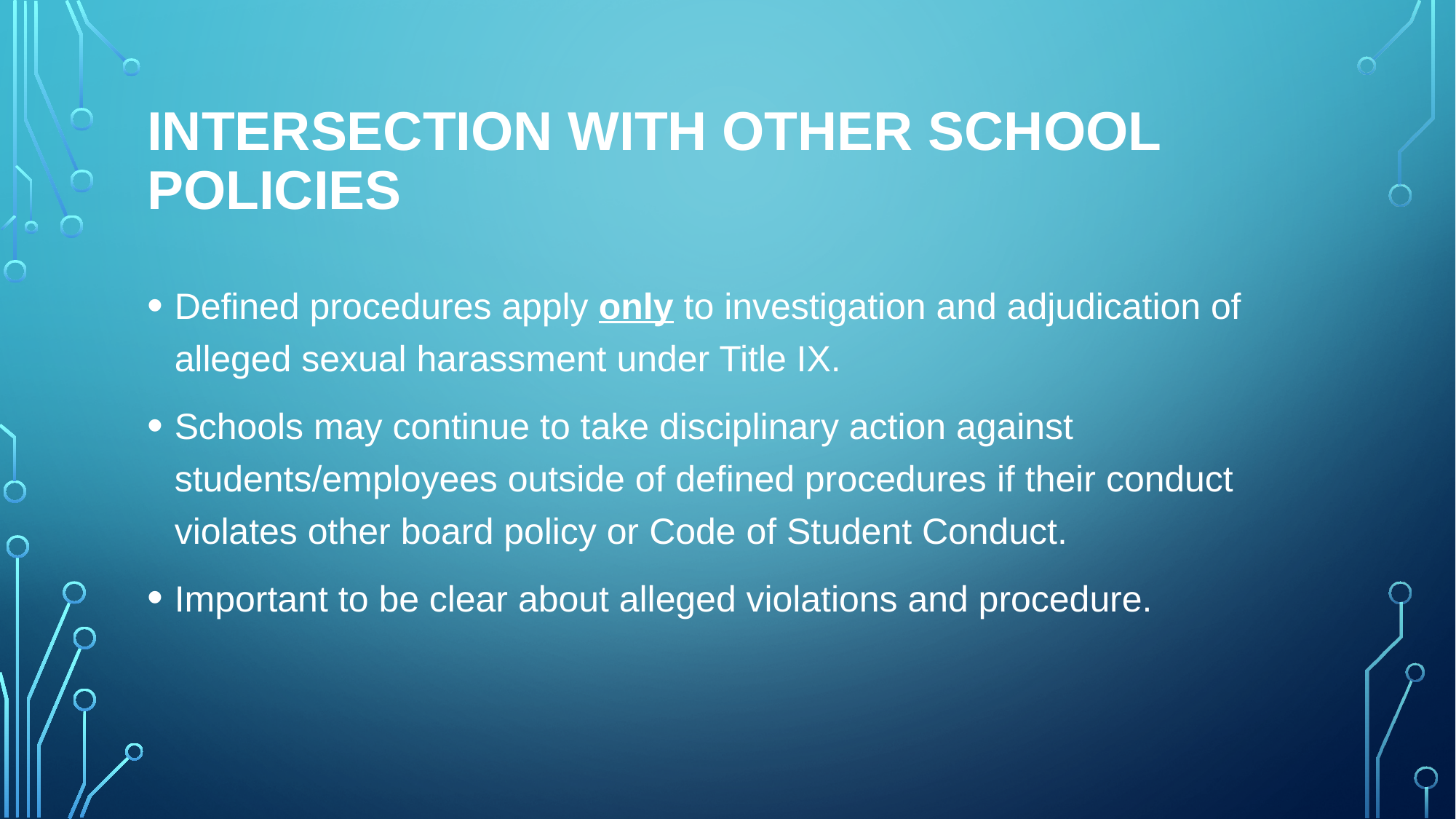

# Intersection with other school policies
Defined procedures apply only to investigation and adjudication of alleged sexual harassment under Title IX.
Schools may continue to take disciplinary action against students/employees outside of defined procedures if their conduct violates other board policy or Code of Student Conduct.
Important to be clear about alleged violations and procedure.